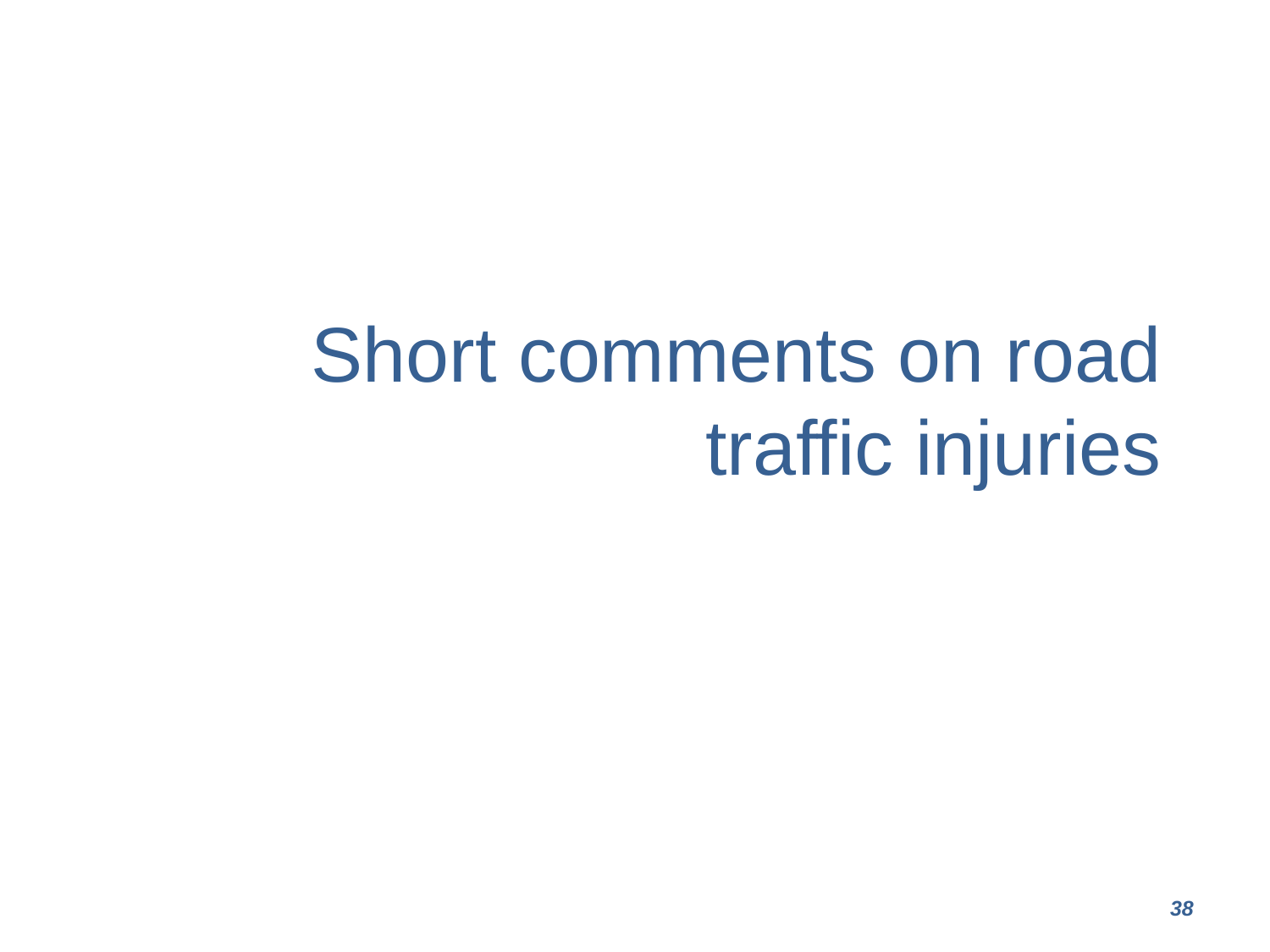

# Short comments on road traffic injuries
38